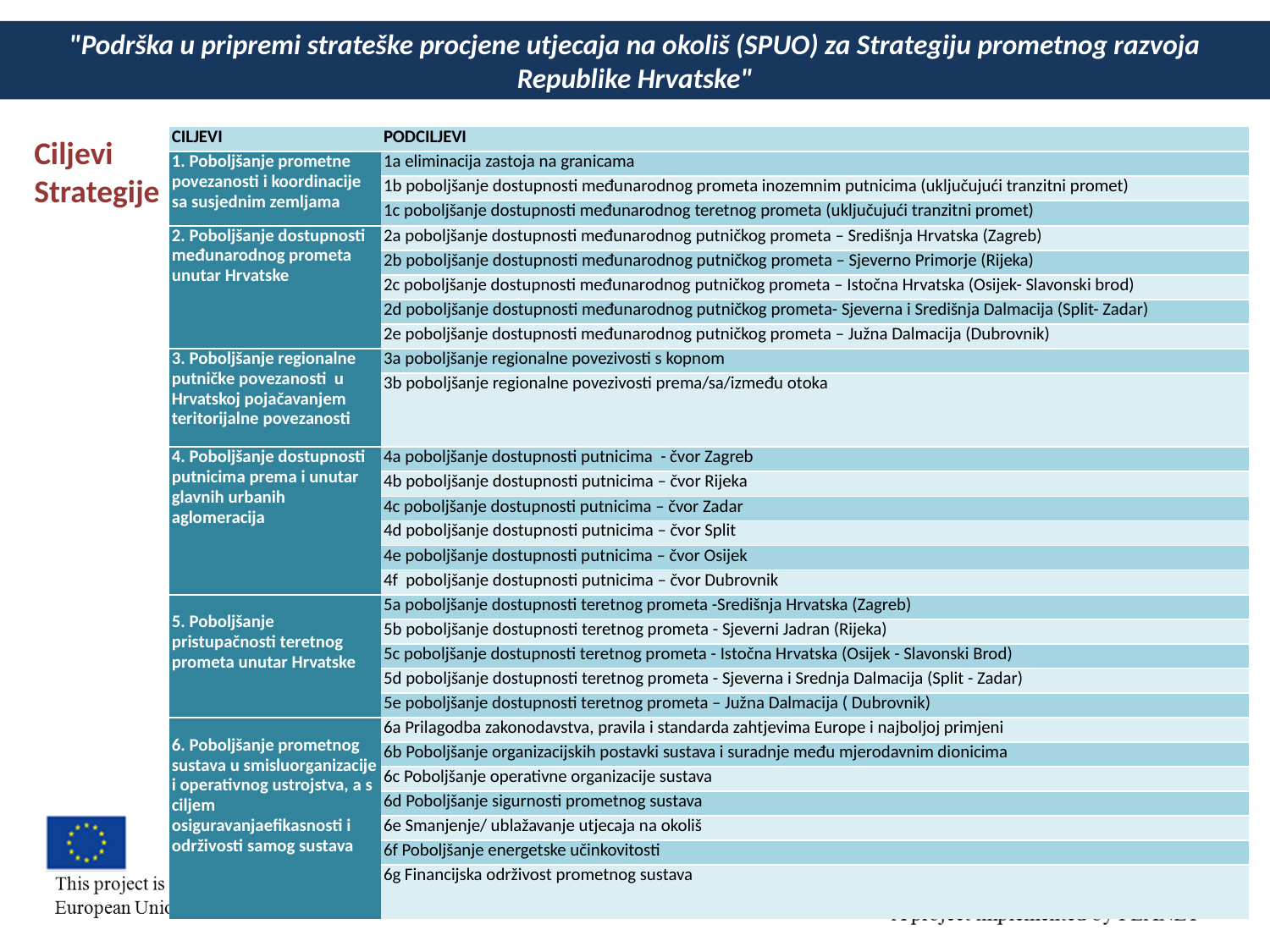

# "Podrška u pripremi strateške procjene utjecaja na okoliš (SPUO) za Strategiju prometnog razvoja Republike Hrvatske"
Ciljevi
Strategije
| CILJEVI | PODCILJEVI |
| --- | --- |
| 1. Poboljšanje prometne povezanosti i koordinacije sa susjednim zemljama | 1a eliminacija zastoja na granicama |
|  | 1b poboljšanje dostupnosti međunarodnog prometa inozemnim putnicima (uključujući tranzitni promet) |
|  | 1c poboljšanje dostupnosti međunarodnog teretnog prometa (uključujući tranzitni promet) |
| 2. Poboljšanje dostupnosti međunarodnog prometa unutar Hrvatske | 2a poboljšanje dostupnosti međunarodnog putničkog prometa – Središnja Hrvatska (Zagreb) |
|  | 2b poboljšanje dostupnosti međunarodnog putničkog prometa – Sjeverno Primorje (Rijeka) |
|  | 2c poboljšanje dostupnosti međunarodnog putničkog prometa – Istočna Hrvatska (Osijek- Slavonski brod) |
|  | 2d poboljšanje dostupnosti međunarodnog putničkog prometa- Sjeverna i Središnja Dalmacija (Split- Zadar) |
|  | 2e poboljšanje dostupnosti međunarodnog putničkog prometa – Južna Dalmacija (Dubrovnik) |
| 3. Poboljšanje regionalne putničke povezanosti u Hrvatskoj pojačavanjem teritorijalne povezanosti | 3a poboljšanje regionalne povezivosti s kopnom |
|  | 3b poboljšanje regionalne povezivosti prema/sa/između otoka |
| 4. Poboljšanje dostupnosti putnicima prema i unutar glavnih urbanih aglomeracija | 4a poboljšanje dostupnosti putnicima - čvor Zagreb |
|  | 4b poboljšanje dostupnosti putnicima – čvor Rijeka |
|  | 4c poboljšanje dostupnosti putnicima – čvor Zadar |
|  | 4d poboljšanje dostupnosti putnicima – čvor Split |
|  | 4e poboljšanje dostupnosti putnicima – čvor Osijek |
|  | 4f poboljšanje dostupnosti putnicima – čvor Dubrovnik |
| 5. Poboljšanje pristupačnosti teretnog prometa unutar Hrvatske | 5a poboljšanje dostupnosti teretnog prometa -Središnja Hrvatska (Zagreb) |
|  | 5b poboljšanje dostupnosti teretnog prometa - Sjeverni Jadran (Rijeka) |
|  | 5c poboljšanje dostupnosti teretnog prometa - Istočna Hrvatska (Osijek - Slavonski Brod) |
|  | 5d poboljšanje dostupnosti teretnog prometa - Sjeverna i Srednja Dalmacija (Split - Zadar) |
|  | 5e poboljšanje dostupnosti teretnog prometa – Južna Dalmacija ( Dubrovnik) |
| 6. Poboljšanje prometnog sustava u smisluorganizacije i operativnog ustrojstva, a s ciljem osiguravanjaefikasnosti i održivosti samog sustava | 6a Prilagodba zakonodavstva, pravila i standarda zahtjevima Europe i najboljoj primjeni |
|  | 6b Poboljšanje organizacijskih postavki sustava i suradnje među mjerodavnim dionicima |
|  | 6c Poboljšanje operativne organizacije sustava |
|  | 6d Poboljšanje sigurnosti prometnog sustava |
|  | 6e Smanjenje/ ublažavanje utjecaja na okoliš |
|  | 6f Poboljšanje energetske učinkovitosti |
|  | 6g Financijska održivost prometnog sustava |